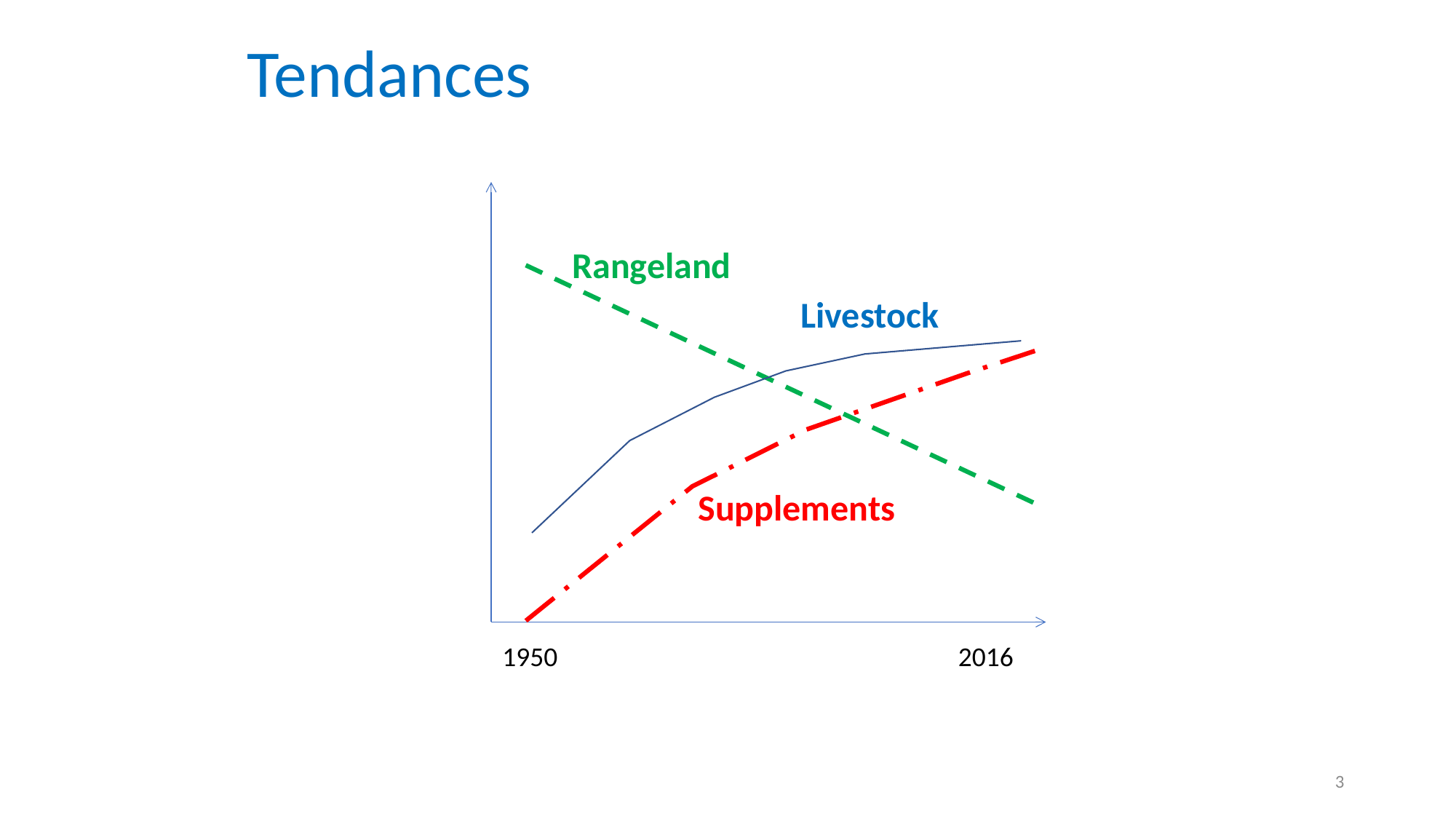

# Tendances
Rangeland
Livestock

Supplements
1950
2016
3